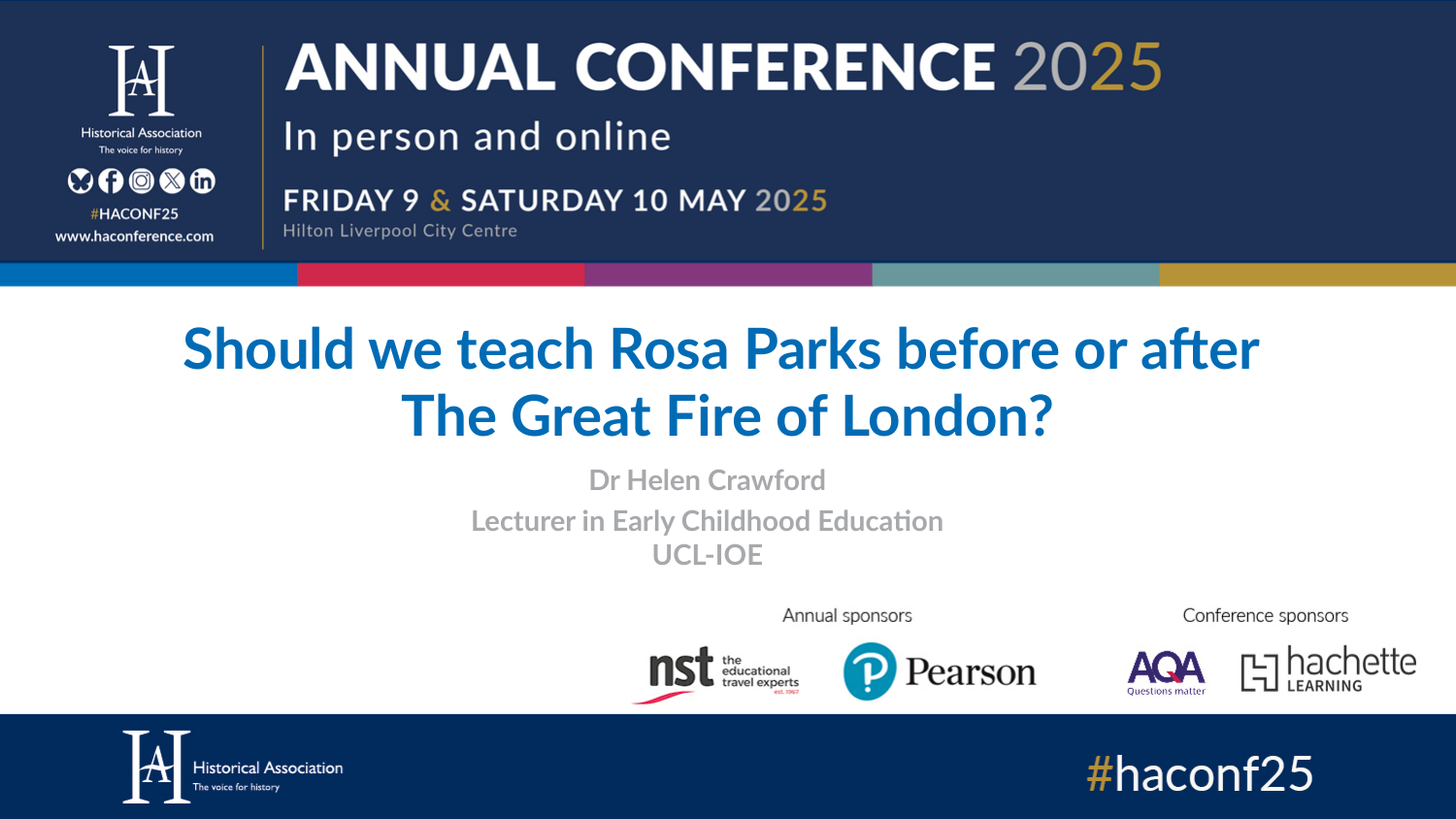

# Should we teach Rosa Parks before or after The Great Fire of London?
Dr Helen Crawford
Lecturer in Early Childhood Education
UCL-IOE